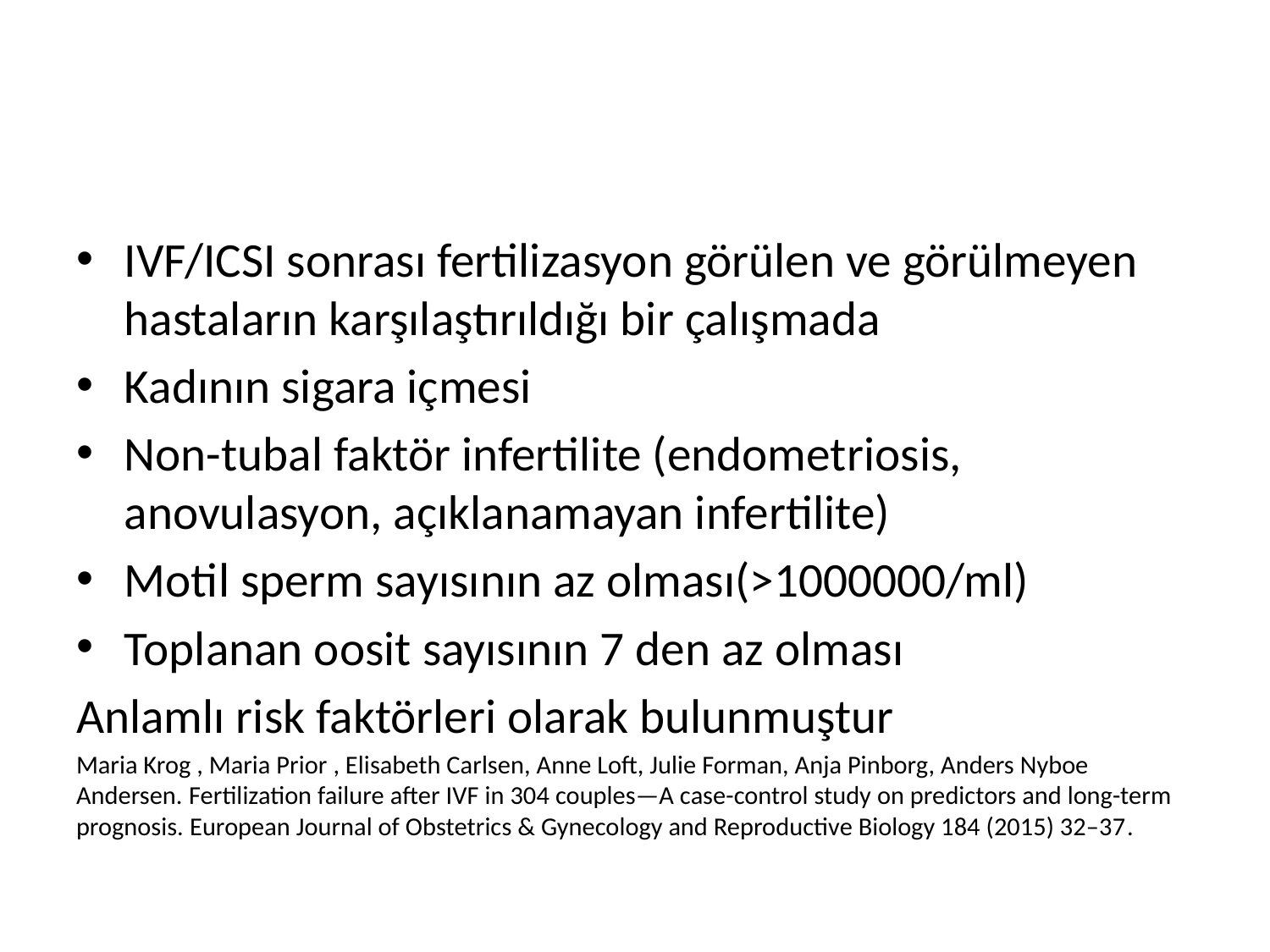

#
IVF/ICSI sonrası fertilizasyon görülen ve görülmeyen  hastaların karşılaştırıldığı bir çalışmada
Kadının sigara içmesi
Non-tubal faktör infertilite (endometriosis, anovulasyon, açıklanamayan infertilite)
Motil sperm sayısının az olması(>1000000/ml)
Toplanan oosit sayısının 7 den az olması
Anlamlı risk faktörleri olarak bulunmuştur
Maria Krog , Maria Prior , Elisabeth Carlsen, Anne Loft, Julie Forman, Anja Pinborg, Anders Nyboe Andersen. Fertilization failure after IVF in 304 couples—A case-control study on predictors and long-term prognosis. European Journal of Obstetrics & Gynecology and Reproductive Biology 184 (2015) 32–37.